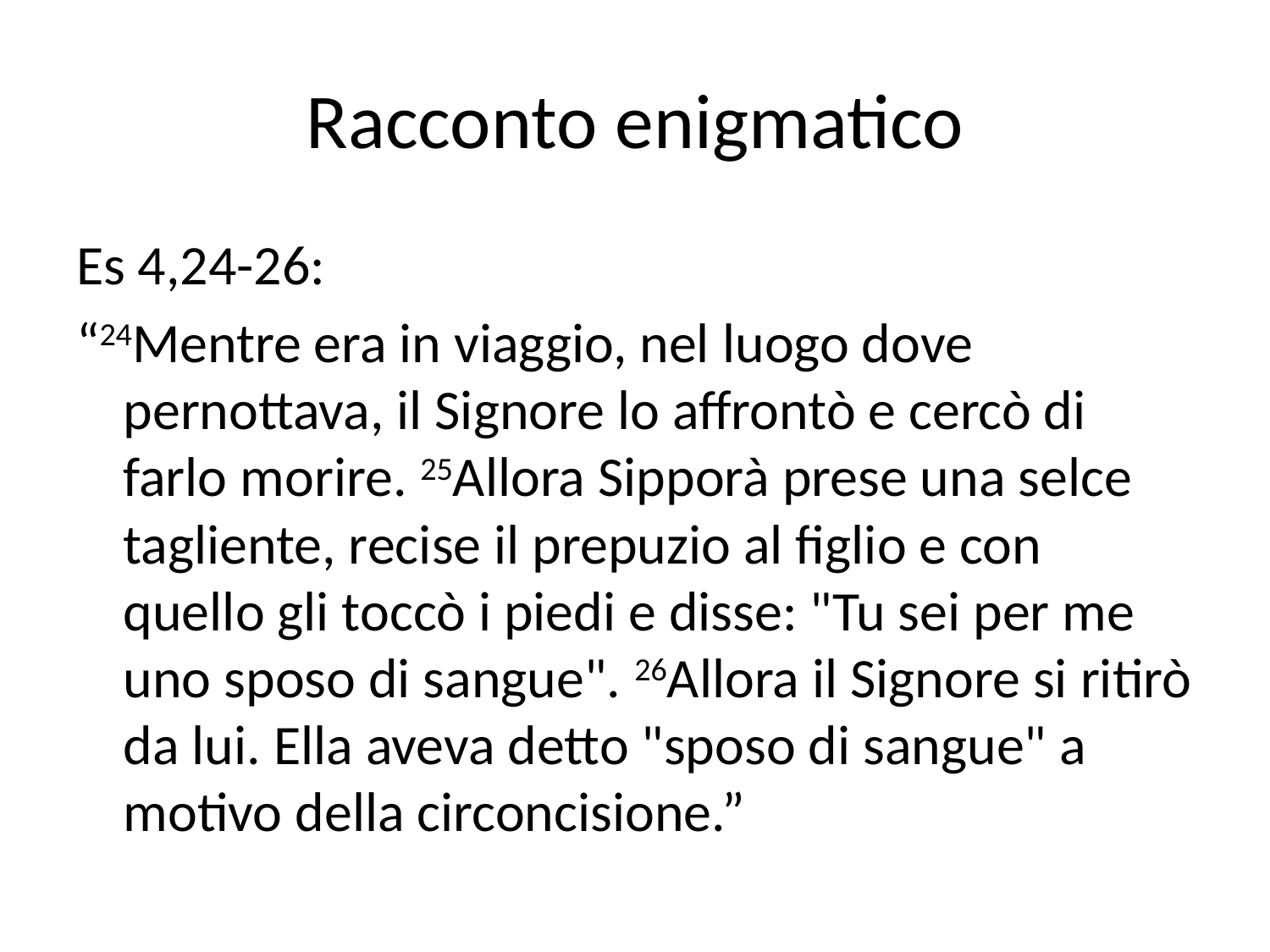

# Racconto enigmatico
Es 4,24-26:
“24Mentre era in viaggio, nel luogo dove pernottava, il Signore lo affrontò e cercò di farlo morire. 25Allora Sipporà prese una selce tagliente, recise il prepuzio al figlio e con quello gli toccò i piedi e disse: "Tu sei per me uno sposo di sangue". 26Allora il Signore si ritirò da lui. Ella aveva detto "sposo di sangue" a motivo della circoncisione.”